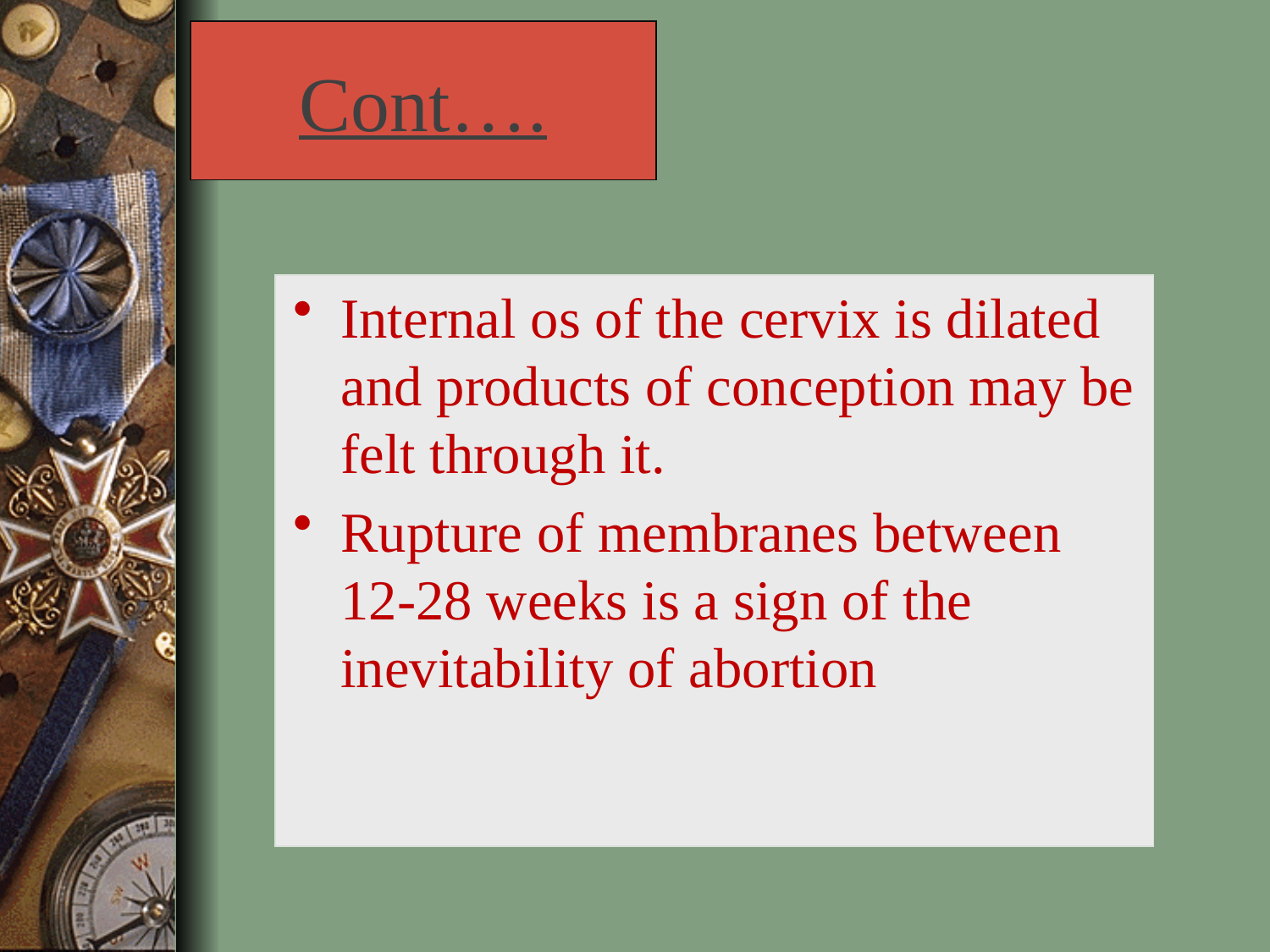

# Cont….
Internal os of the cervix is dilated and products of conception may be felt through it.
Rupture of membranes between 12-28 weeks is a sign of the inevitability of abortion